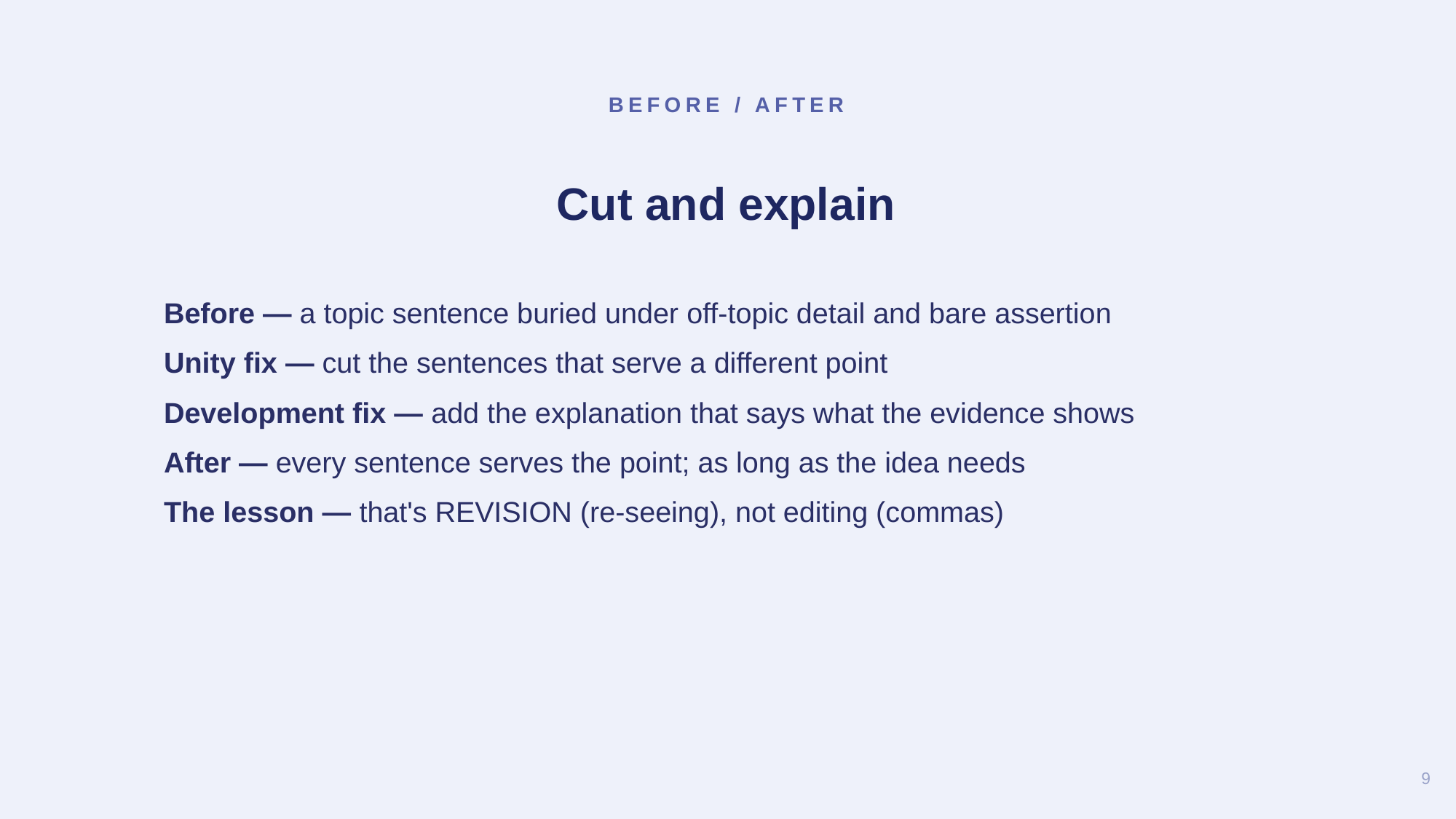

BEFORE / AFTER
Cut and explain
Before — a topic sentence buried under off-topic detail and bare assertion
Unity fix — cut the sentences that serve a different point
Development fix — add the explanation that says what the evidence shows
After — every sentence serves the point; as long as the idea needs
The lesson — that's REVISION (re-seeing), not editing (commas)
9